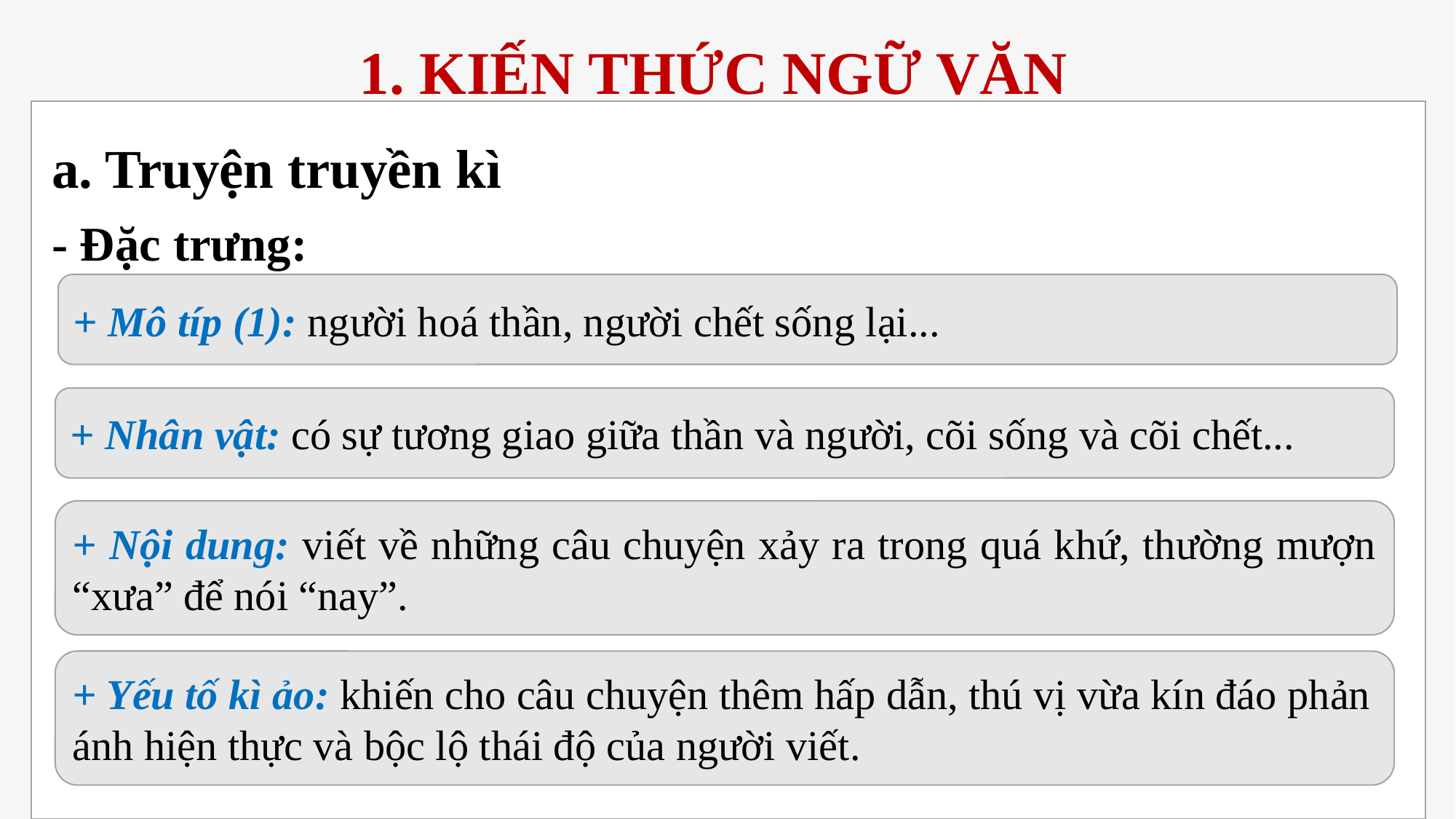

1. KIẾN THỨC NGỮ VĂN
a. Truyện truyền kì

- Đặc trưng:
+ Mô típ (1): người hoá thần, người chết sống lại...
+ Nhân vật: có sự tương giao giữa thần và người, cõi sống và cõi chết...
+ Nội dung: viết về những câu chuyện xảy ra trong quá khứ, thường mượn “xưa” để nói “nay”.
+ Yếu tố kì ảo: khiến cho câu chuyện thêm hấp dẫn, thú vị vừa kín đáo phản ánh hiện thực và bộc lộ thái độ của người viết.